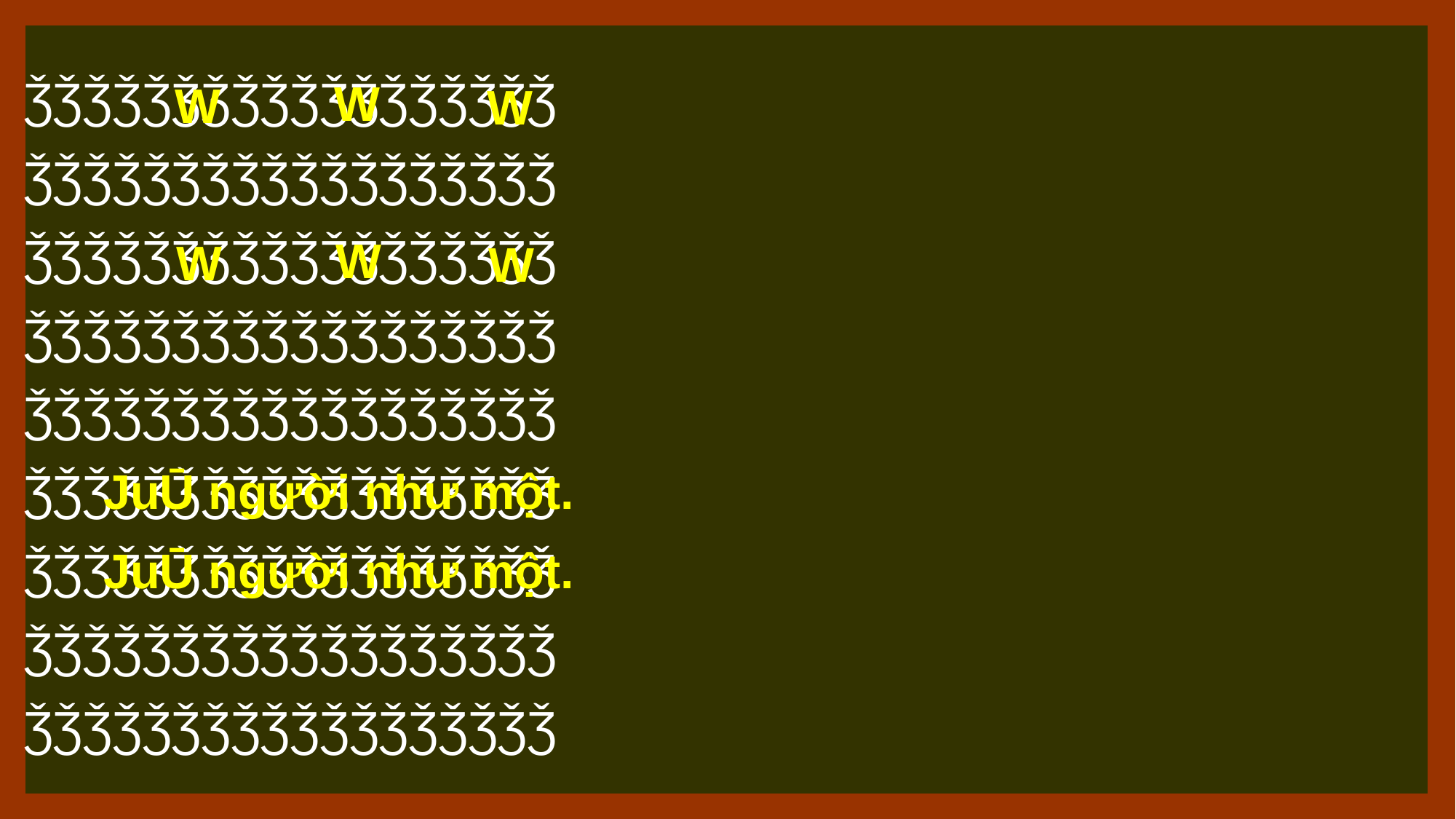

W
   W
   W
ǮǮǮǮǮǮǮǮǮǮǮǮǮǮǮǮǮǮ
ǮǮǮǮǮǮǮǮǮǮǮǮǮǮǮǮǮǮ
ǮǮǮǮǮǮǮǮǮǮǮǮǮǮǮǮǮǮ
ǮǮǮǮǮǮǮǮǮǮǮǮǮǮǮǮǮǮ
ǮǮǮǮǮǮǮǮǮǮǮǮǮǮǮǮǮǮ
ǮǮǮǮǮǮǮǮǮǮǮǮǮǮǮǮǮǮ
ǮǮǮǮǮǮǮǮǮǮǮǮǮǮǮǮǮǮ
ǮǮǮǮǮǮǮǮǮǮǮǮǮǮǮǮǮǮ
ǮǮǮǮǮǮǮǮǮǮǮǮǮǮǮǮǮǮ

   W
   W
   W
JuŪ người như một.
JuŪ người như một.